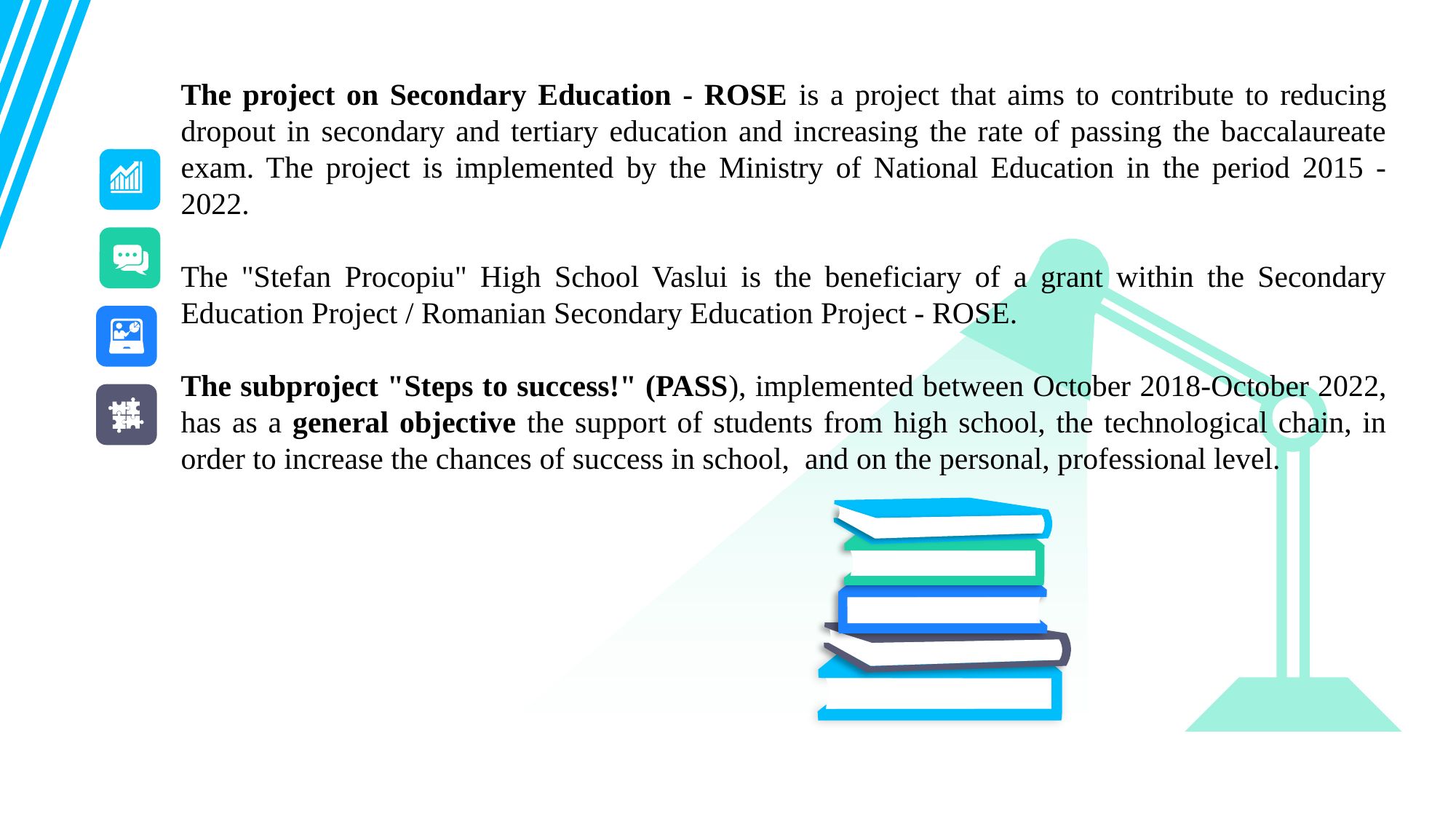

The project on Secondary Education - ROSE is a project that aims to contribute to reducing dropout in secondary and tertiary education and increasing the rate of passing the baccalaureate exam. The project is implemented by the Ministry of National Education in the period 2015 - 2022.

The "Stefan Procopiu" High School Vaslui is the beneficiary of a grant within the Secondary Education Project / Romanian Secondary Education Project - ROSE.

The subproject "Steps to success!" (PASS), implemented between October 2018-October 2022, has as a general objective the support of students from high school, the technological chain, in order to increase the chances of success in school,  and on the personal, professional level.